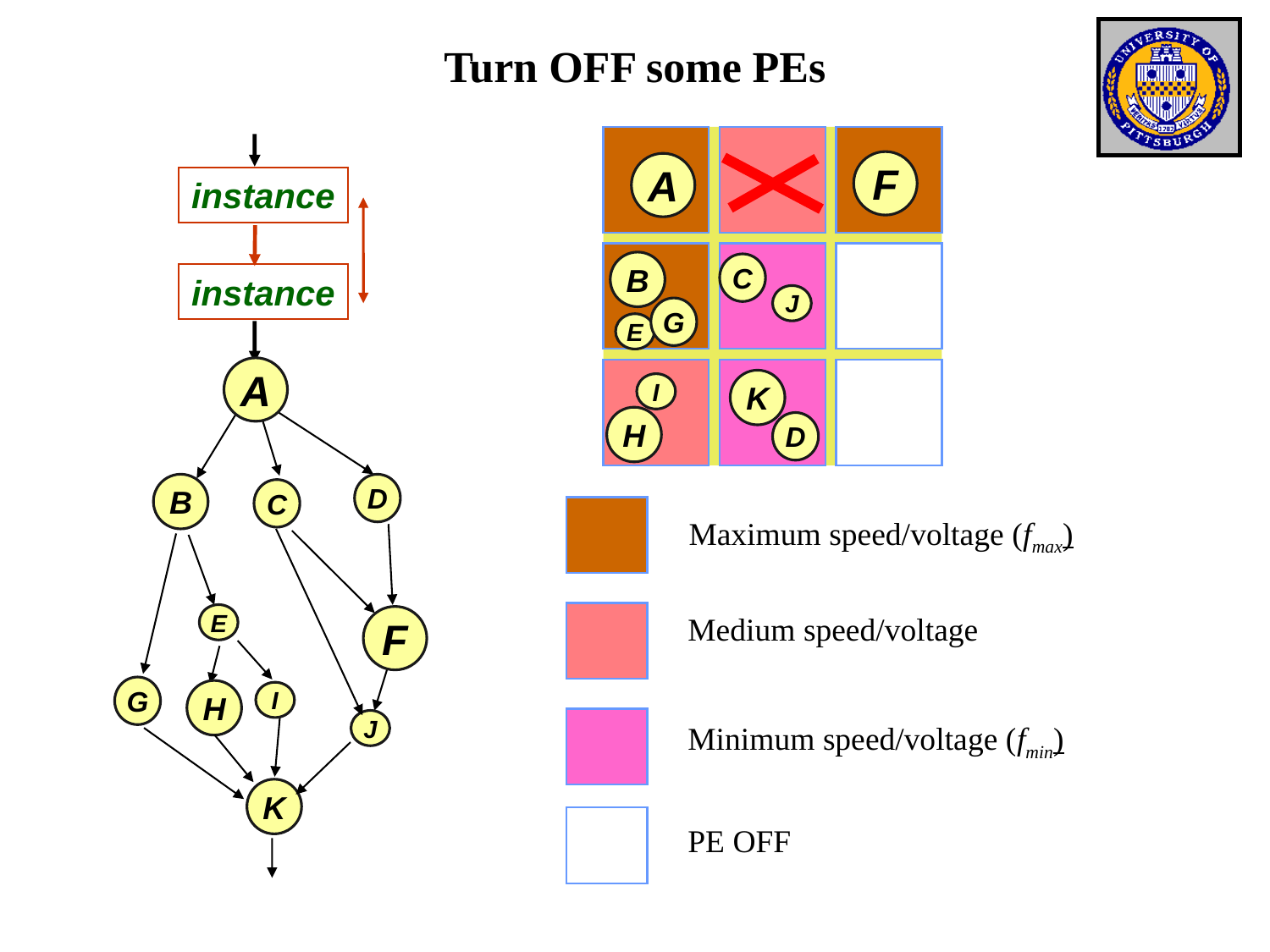

# Turn OFF some PEs

F
A

instance

B
C
instance
J
G
E

A

K
I
H

D

B
D
C

Maximum speed/voltage (fmax)

E
F
Medium speed/voltage

G
H
I

J

Minimum speed/voltage (fmin)

K

PE OFF